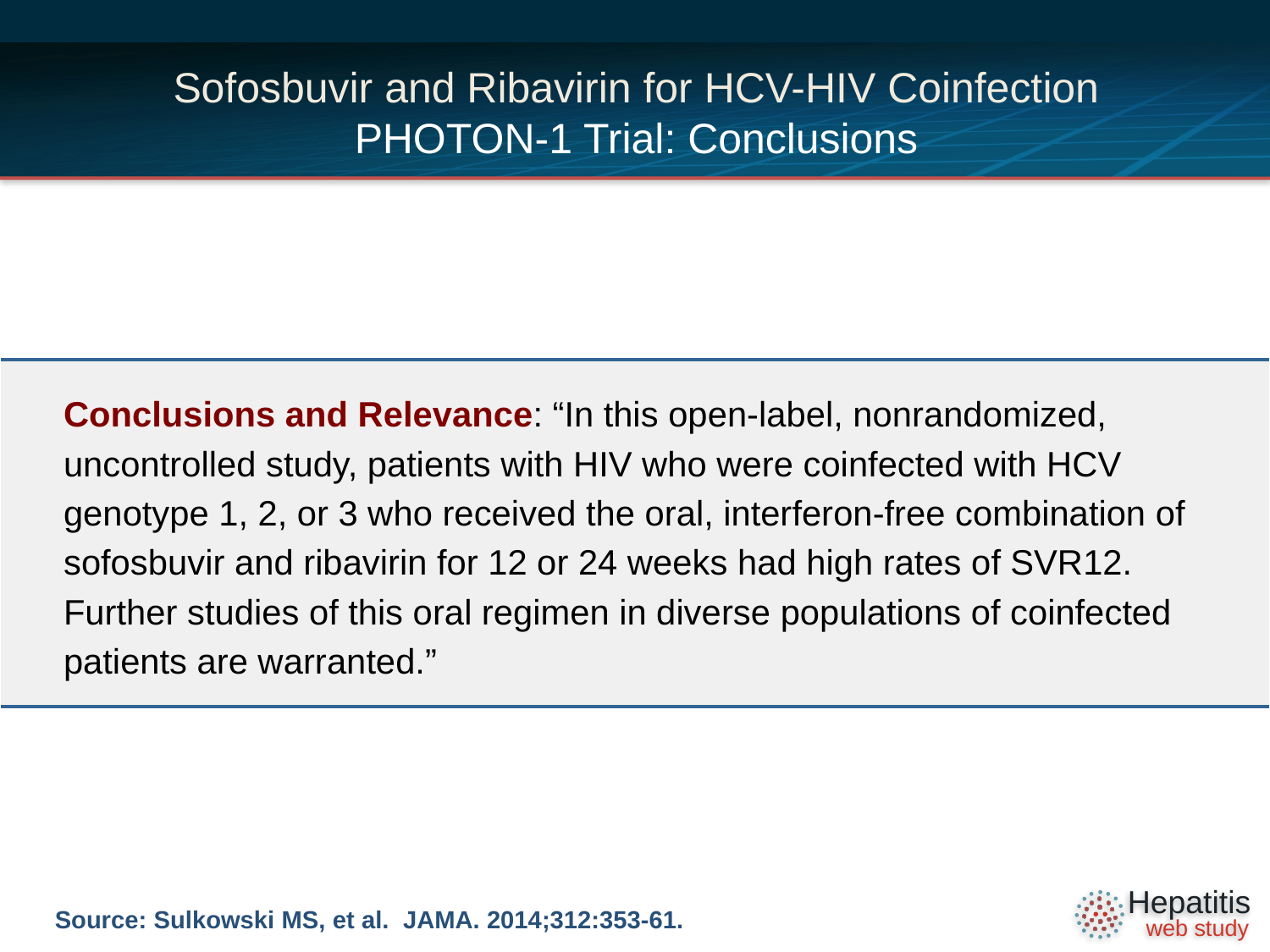

# Sofosbuvir and Ribavirin for HCV-HIV Coinfection PHOTON-1 Trial: Conclusions
| Conclusions and Relevance: “In this open-label, nonrandomized, uncontrolled study, patients with HIV who were coinfected with HCV genotype 1, 2, or 3 who received the oral, interferon-free combination of sofosbuvir and ribavirin for 12 or 24 weeks had high rates of SVR12. Further studies of this oral regimen in diverse populations of coinfected patients are warranted.” |
| --- |
Source: Sulkowski MS, et al.  JAMA. 2014;312:353-61.